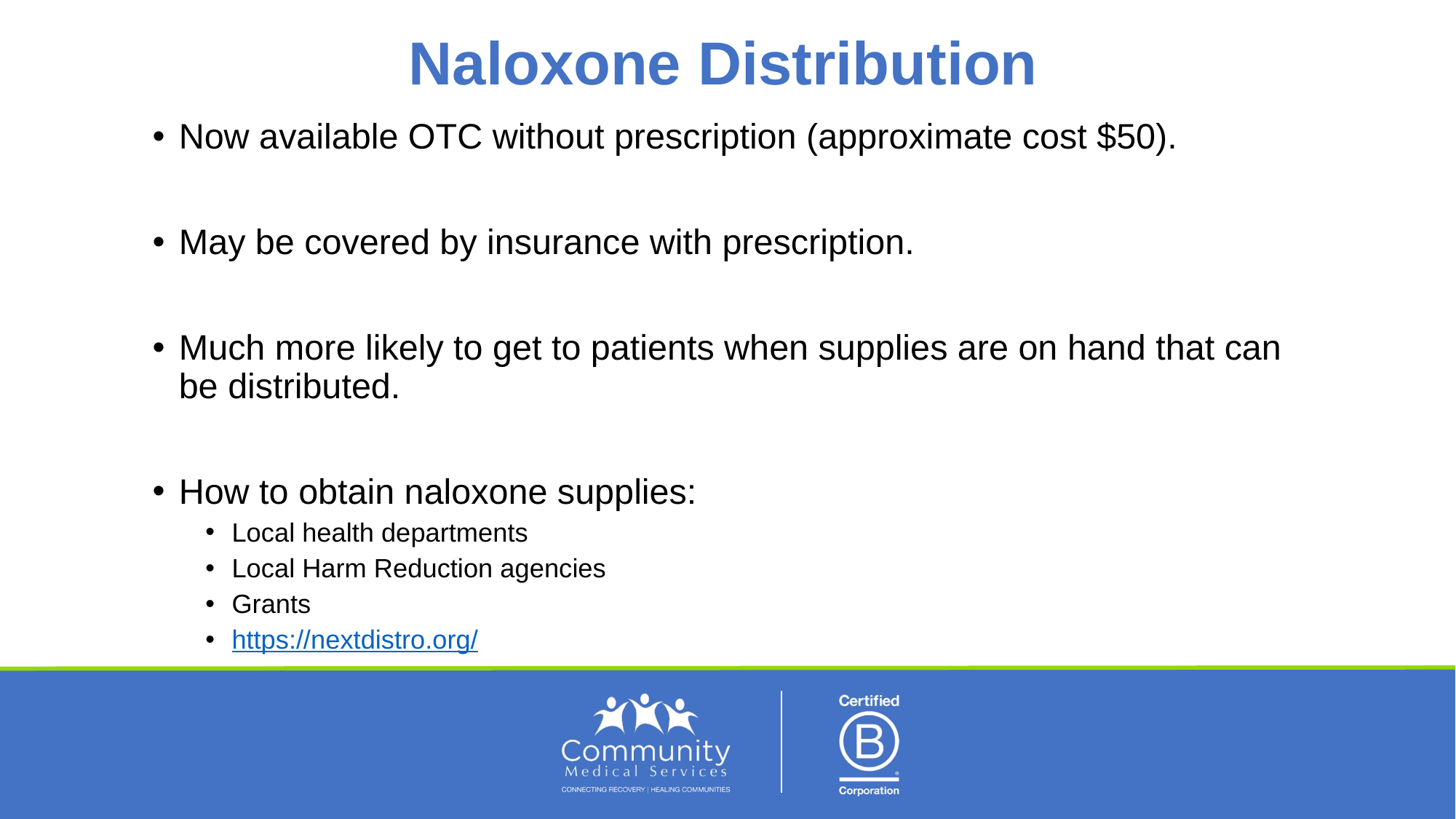

# Naloxone Distribution
Now available OTC without prescription (approximate cost $50).

May be covered by insurance with prescription.

Much more likely to get to patients when supplies are on hand that can be distributed.

How to obtain naloxone supplies:
Local health departments
Local Harm Reduction agencies
Grants
https://nextdistro.org/